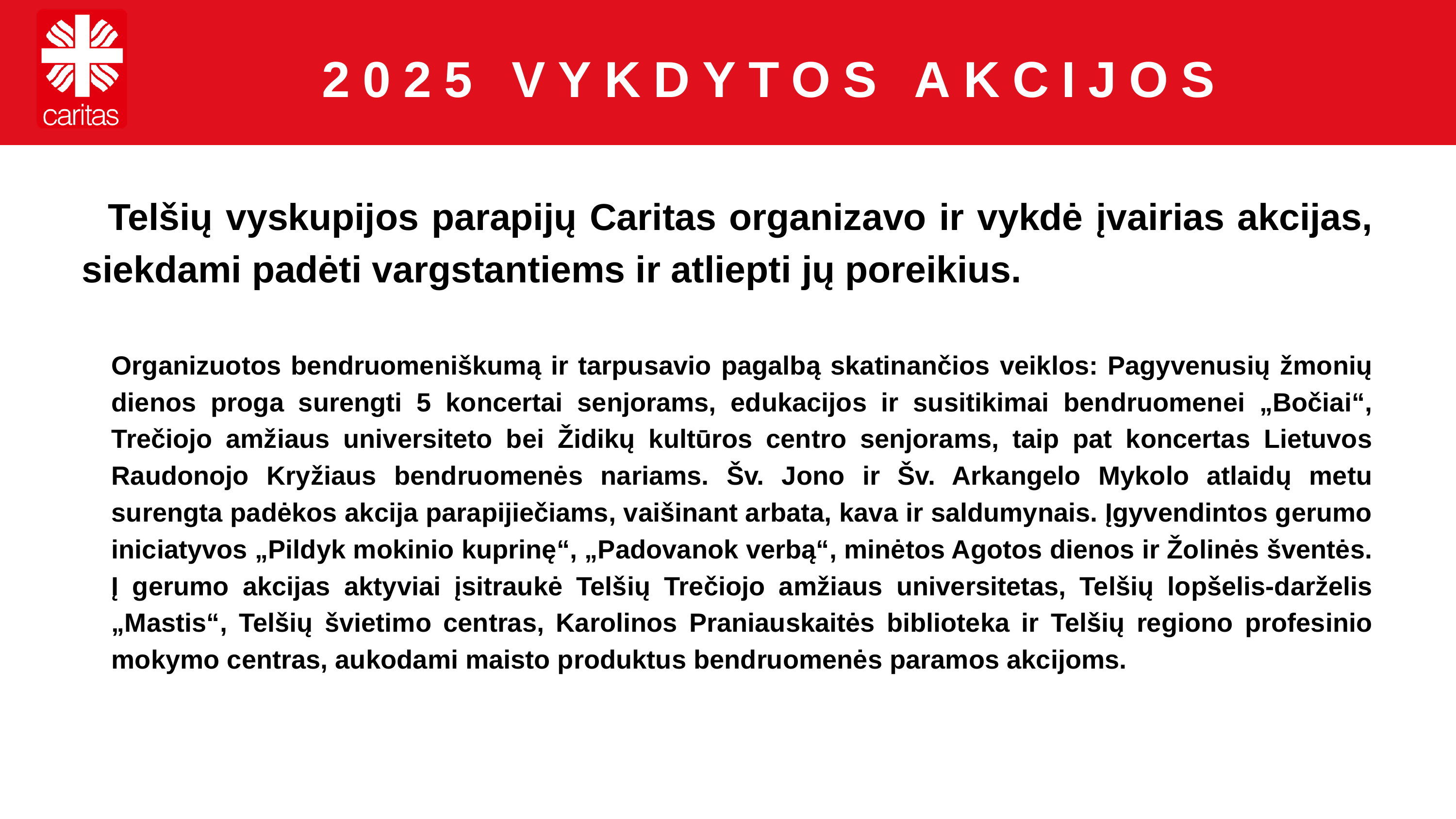

2025 VYKDYTOS AKCIJOS
  Telšių vyskupijos parapijų Caritas organizavo ir vykdė įvairias akcijas, siekdami padėti vargstantiems ir atliepti jų poreikius.
Organizuotos bendruomeniškumą ir tarpusavio pagalbą skatinančios veiklos: Pagyvenusių žmonių dienos proga surengti 5 koncertai senjorams, edukacijos ir susitikimai bendruomenei „Bočiai“, Trečiojo amžiaus universiteto bei Židikų kultūros centro senjorams, taip pat koncertas Lietuvos Raudonojo Kryžiaus bendruomenės nariams. Šv. Jono ir Šv. Arkangelo Mykolo atlaidų metu surengta padėkos akcija parapijiečiams, vaišinant arbata, kava ir saldumynais. Įgyvendintos gerumo iniciatyvos „Pildyk mokinio kuprinę“, „Padovanok verbą“, minėtos Agotos dienos ir Žolinės šventės. Į gerumo akcijas aktyviai įsitraukė Telšių Trečiojo amžiaus universitetas, Telšių lopšelis-darželis „Mastis“, Telšių švietimo centras, Karolinos Praniauskaitės biblioteka ir Telšių regiono profesinio mokymo centras, aukodami maisto produktus bendruomenės paramos akcijoms.